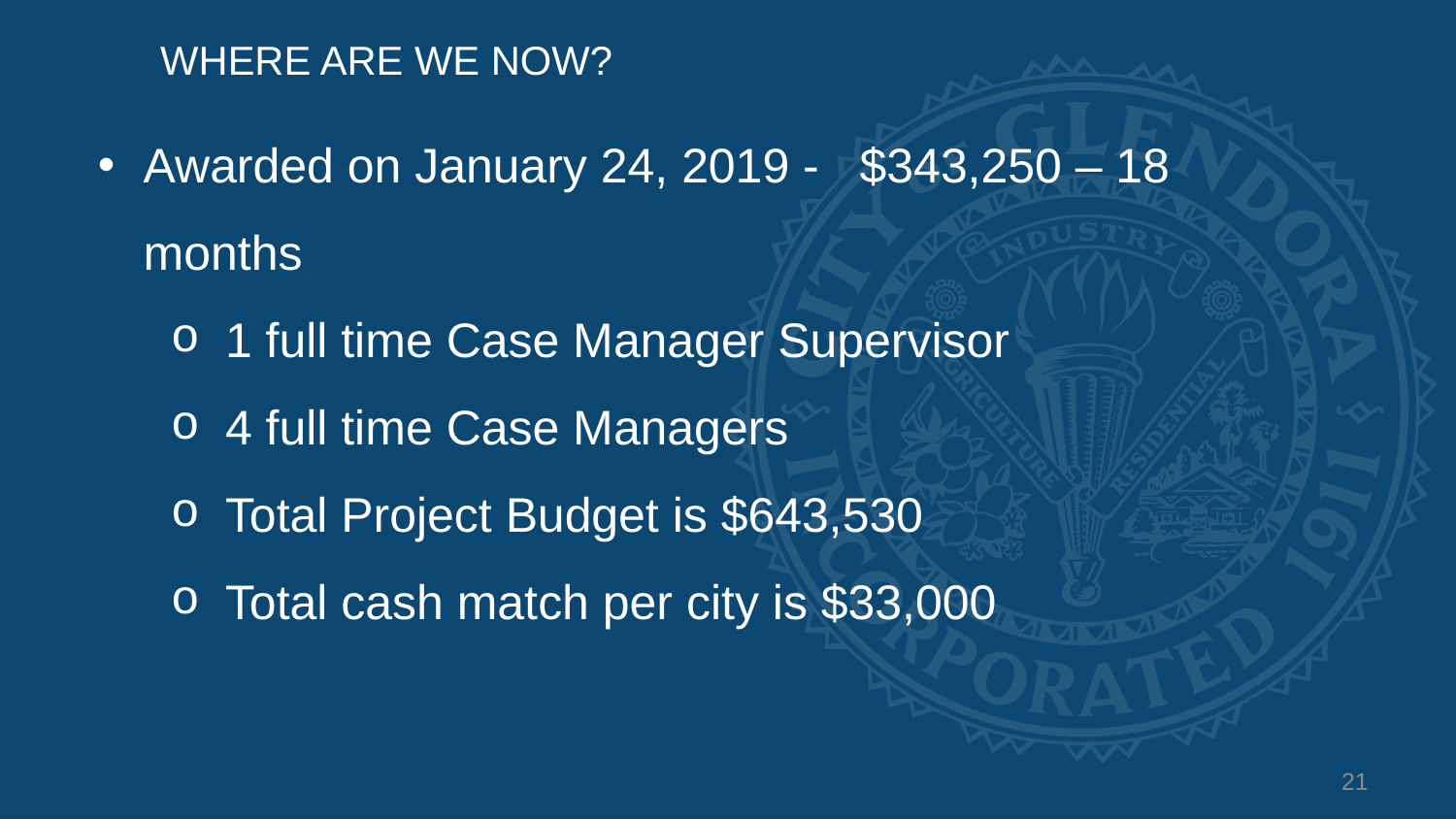

WHERE ARE WE NOW?
Awarded on January 24, 2019 -   $343,250 – 18 months
1 full time Case Manager Supervisor
4 full time Case Managers
Total Project Budget is $643,530
Total cash match per city is $33,000
21